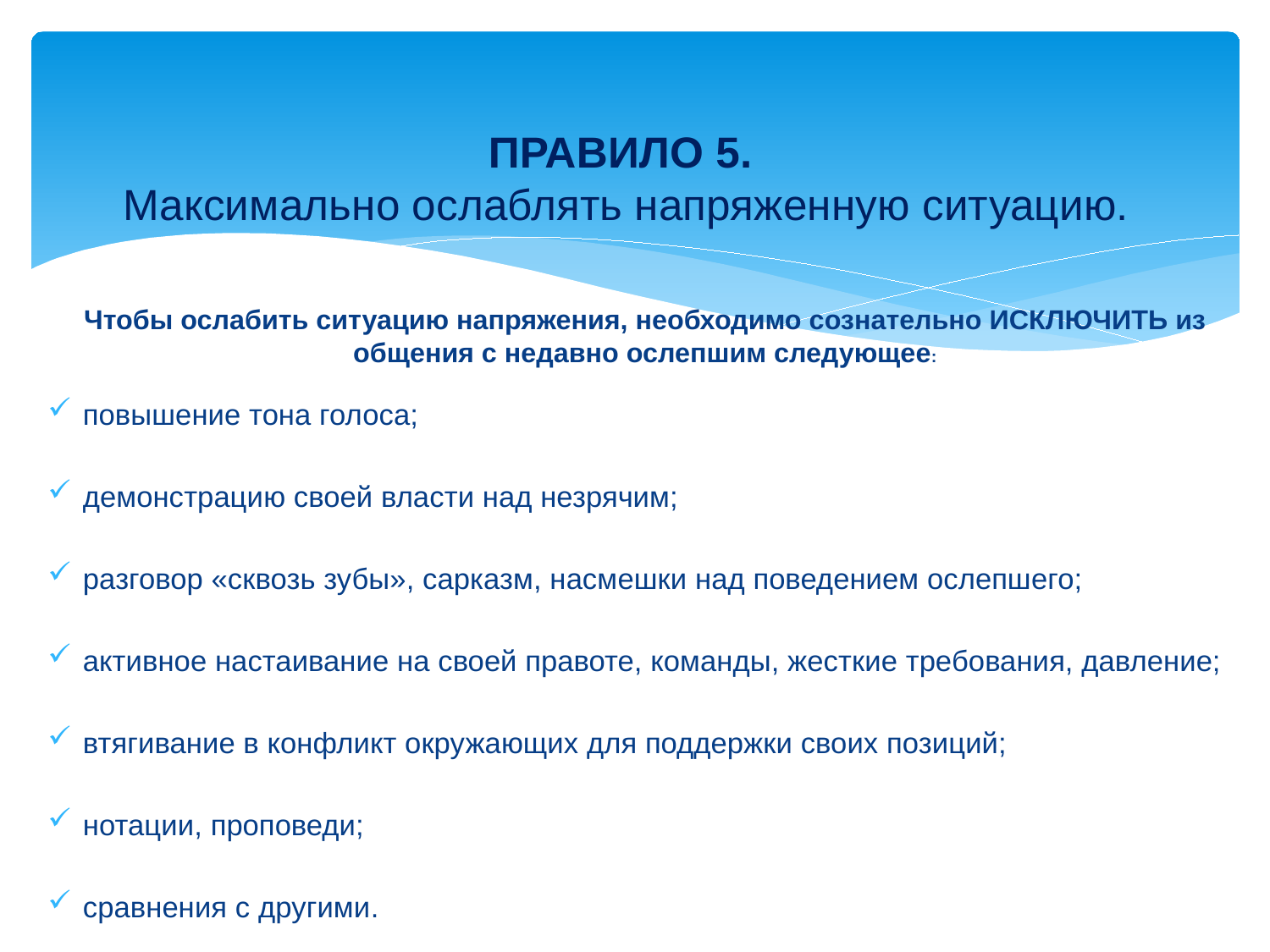

# ПРАВИЛО 5. Максимально ослаблять напряженную ситуацию.
Чтобы ослабить ситуацию напряжения, необходимо сознательно ИСКЛЮЧИТЬ из общения с недавно ослепшим следующее:

повышение тона голоса;

демонстрацию своей власти над незрячим;

разговор «сквозь зубы», сарказм, насмешки над поведением ослепшего;

активное настаивание на своей правоте, команды, жесткие требования, давление;

втягивание в конфликт окружающих для поддержки своих позиций;

нотации, проповеди;

сравнения с другими.